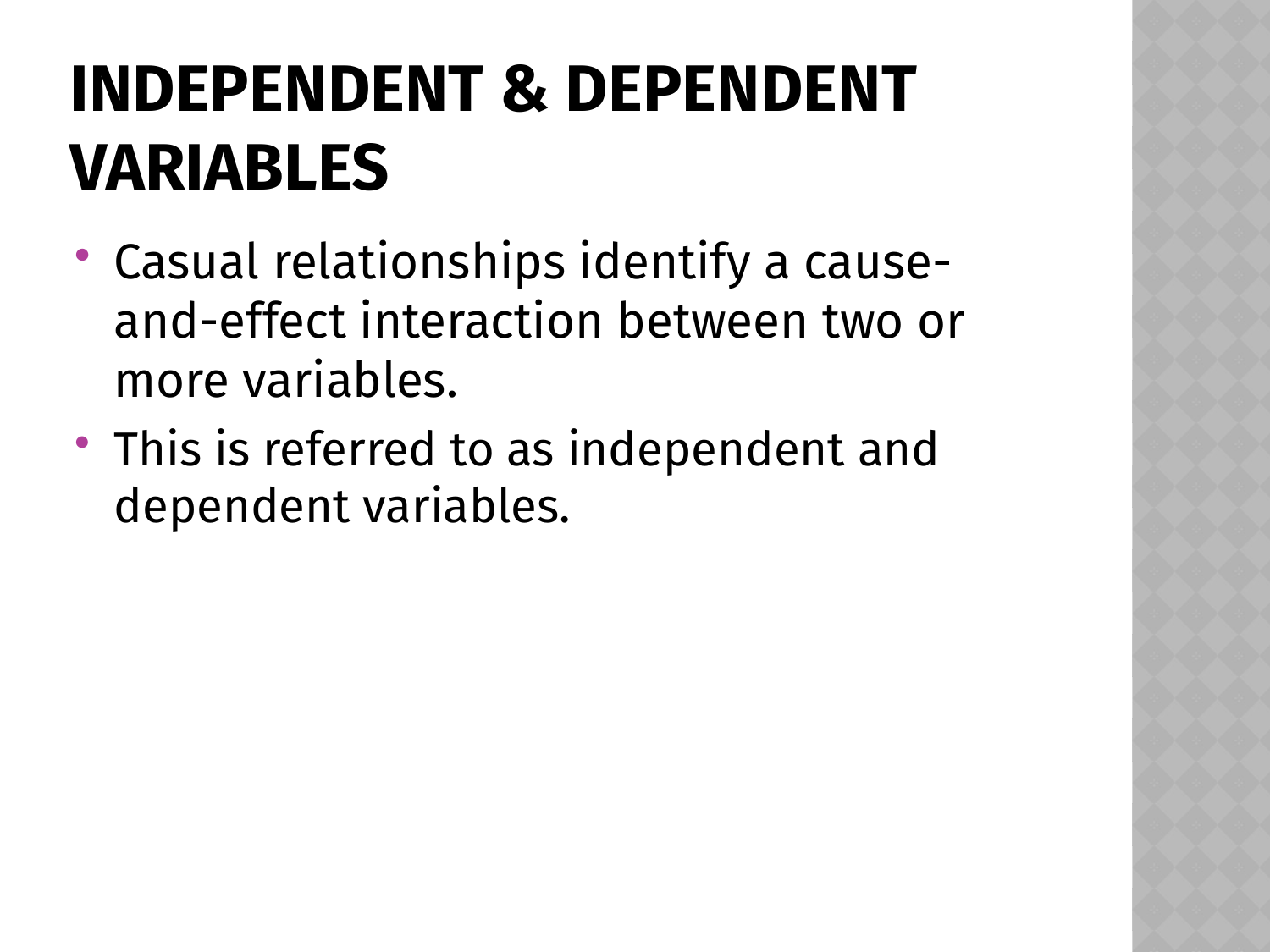

# independent & dependent variables
Casual relationships identify a cause-and-effect interaction between two or more variables.
This is referred to as independent and dependent variables.